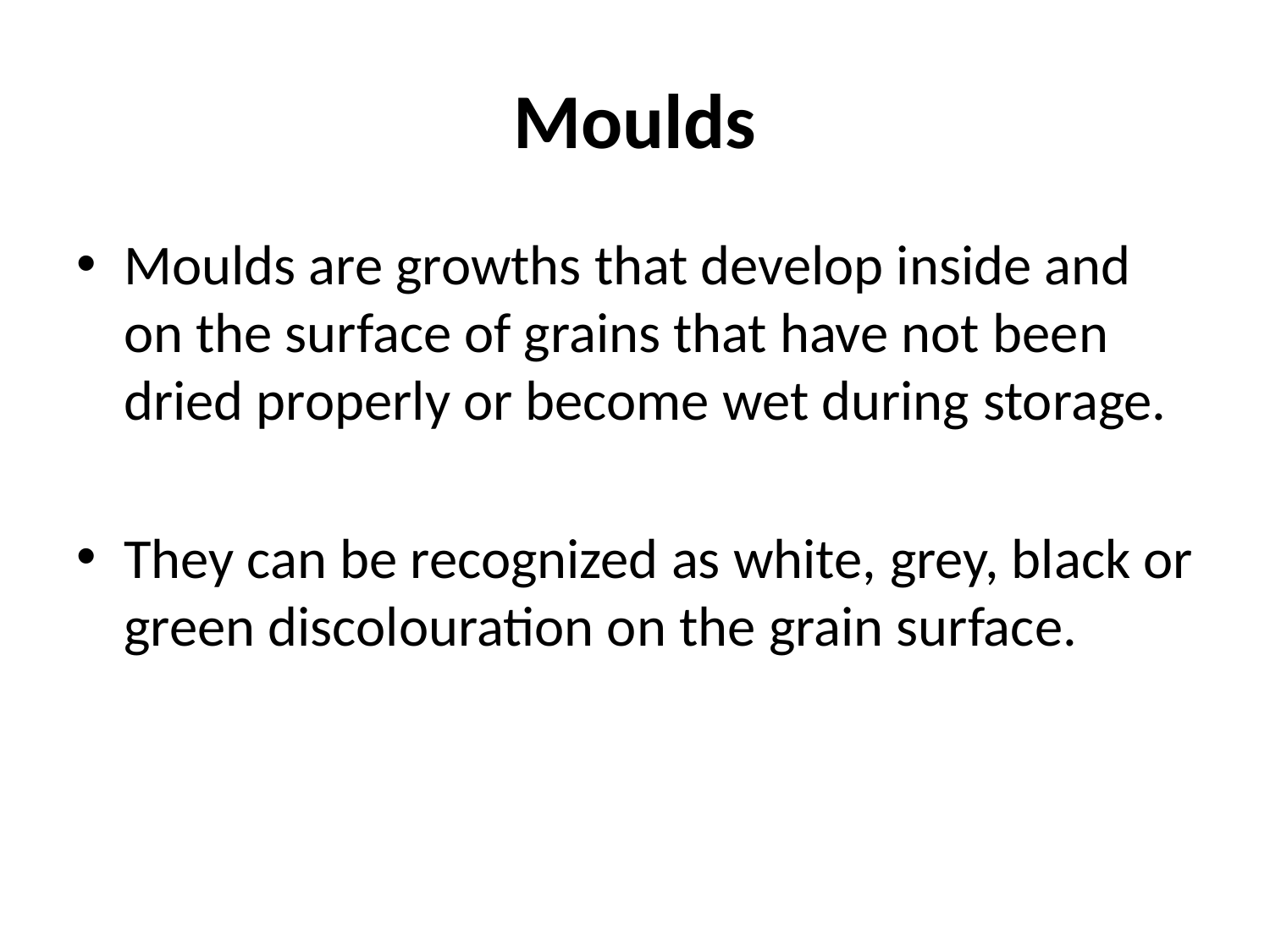

# Moulds
Moulds are growths that develop inside and on the surface of grains that have not been dried properly or become wet during storage.

They can be recognized as white, grey, black or green discolouration on the grain surface.